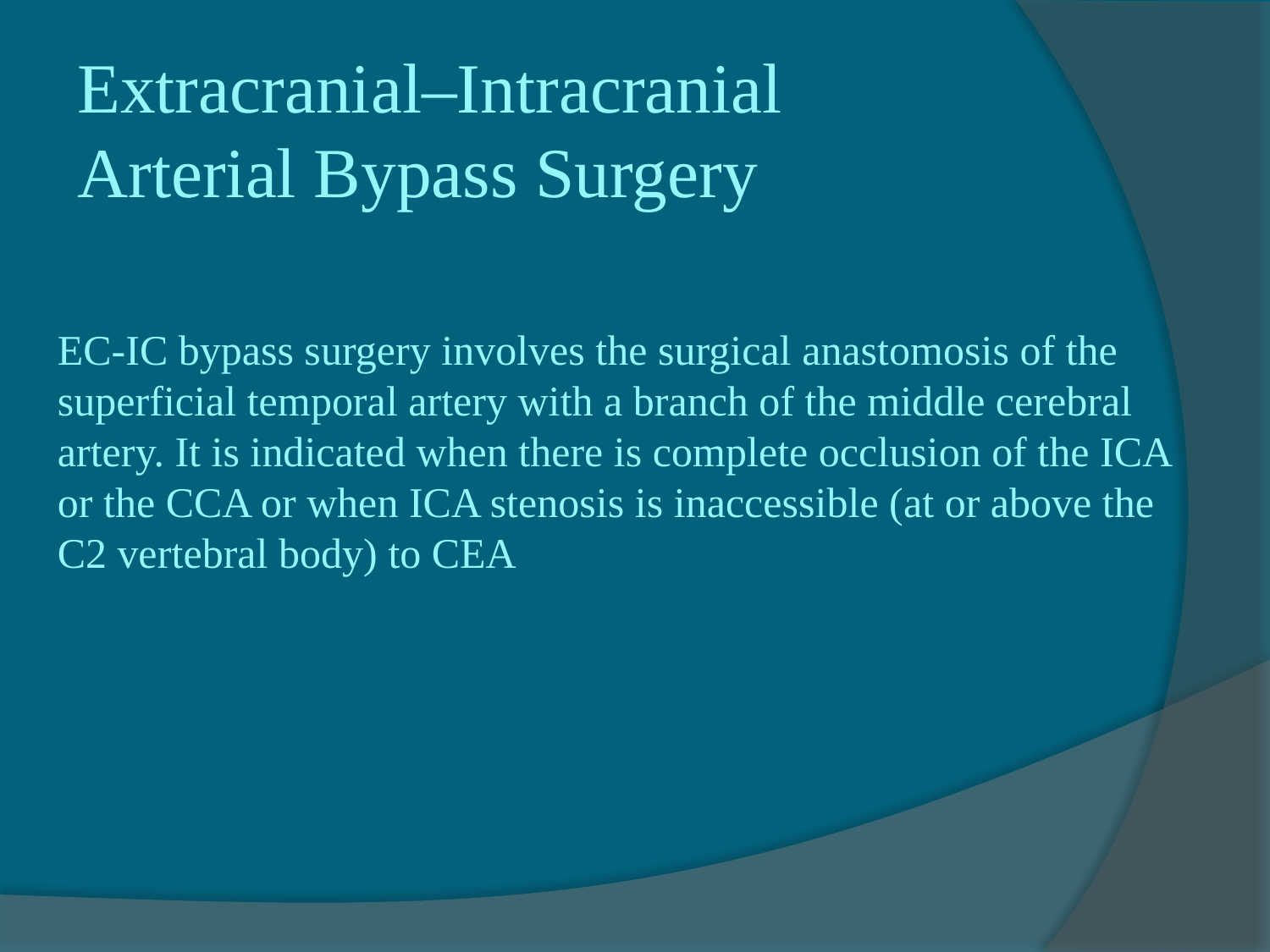

Extracranial–Intracranial Arterial Bypass Surgery
EC-IC bypass surgery involves the surgical anastomosis of the superficial temporal artery with a branch of the middle cerebral artery. It is indicated when there is complete occlusion of the ICA or the CCA or when ICA stenosis is inaccessible (at or above the C2 vertebral body) to CEA